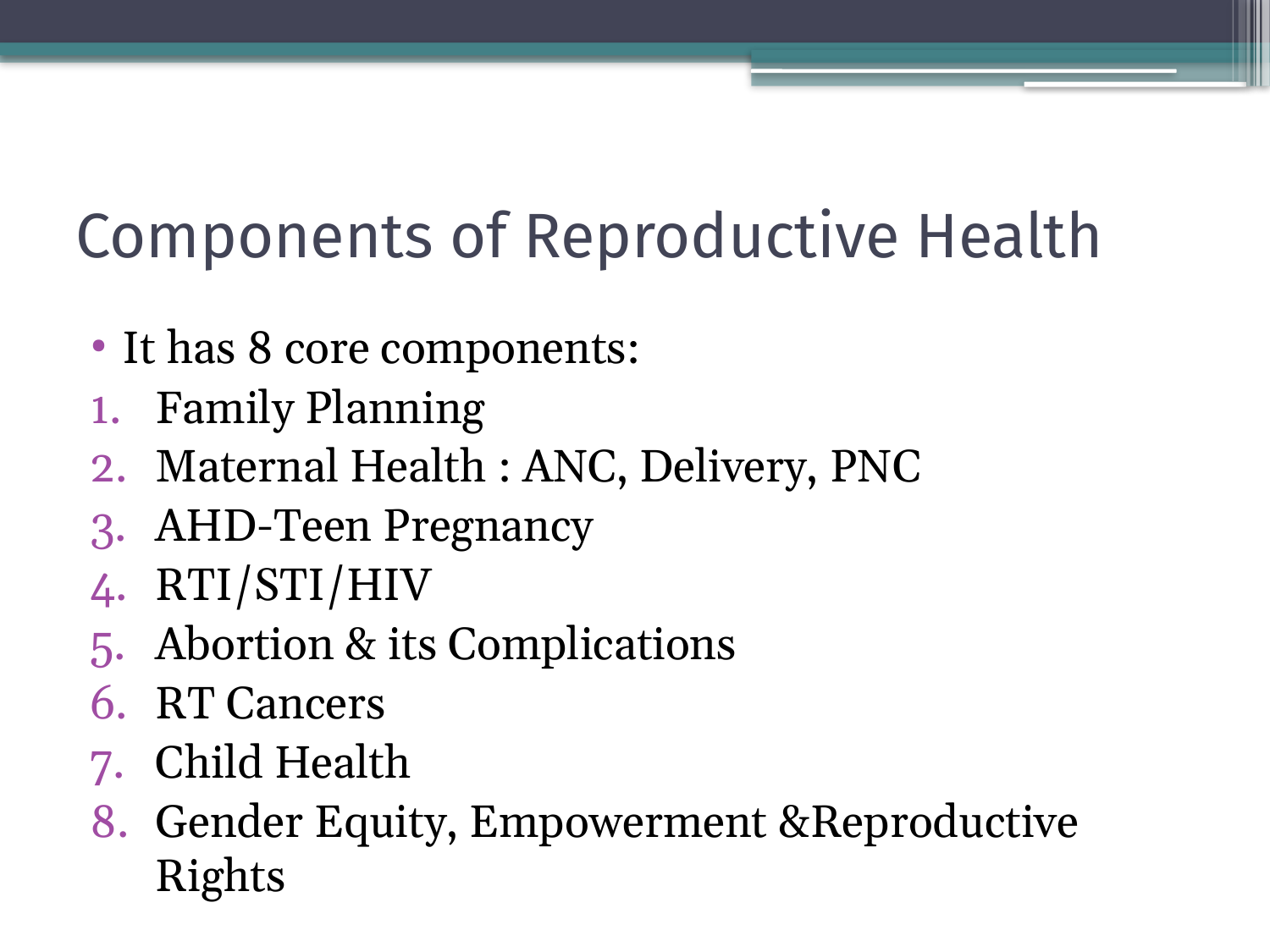

# Components of Reproductive Health
It has 8 core components:
Family Planning
Maternal Health : ANC, Delivery, PNC
AHD-Teen Pregnancy
RTI/STI/HIV
Abortion & its Complications
RT Cancers
Child Health
Gender Equity, Empowerment &Reproductive Rights